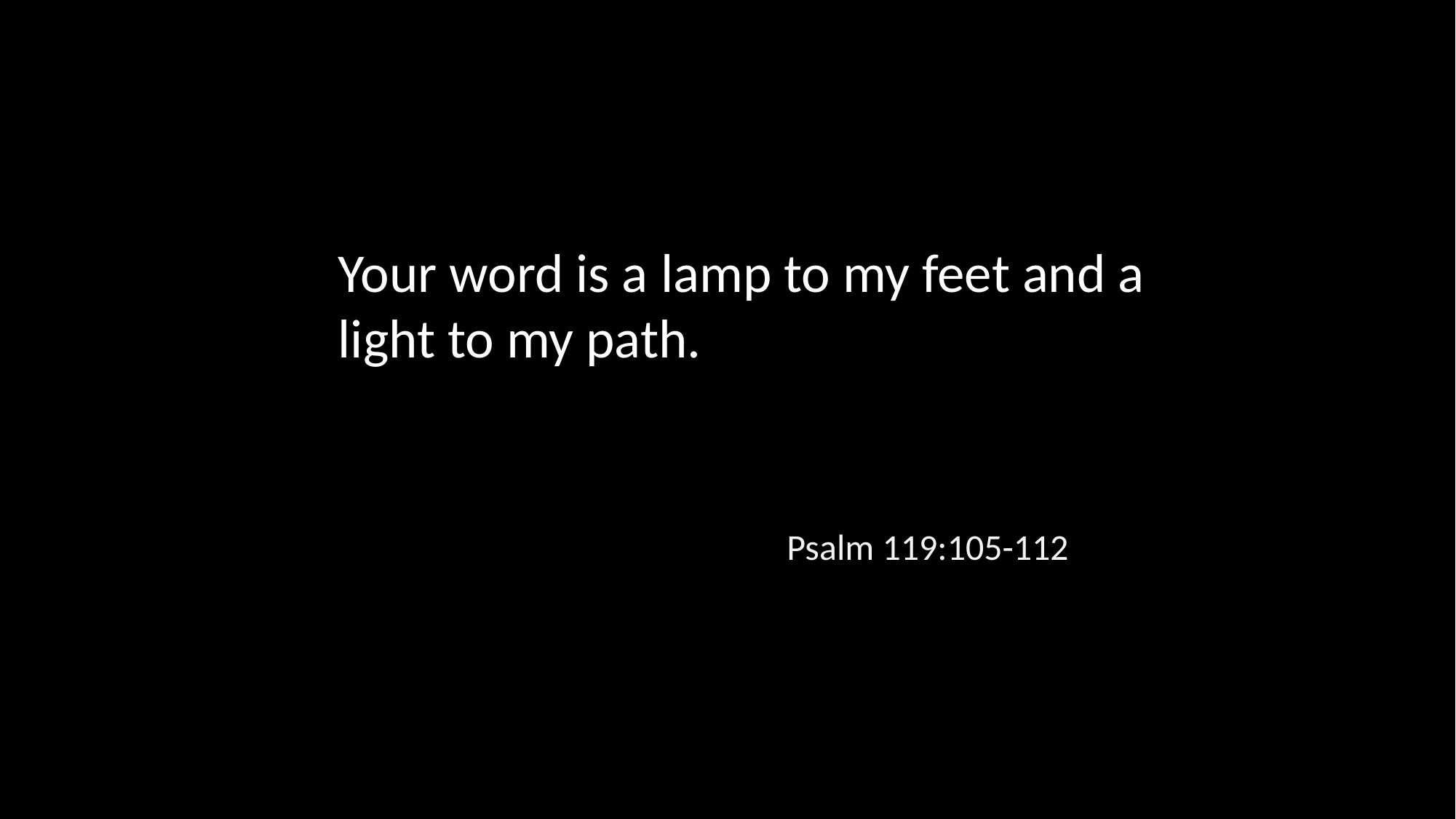

Your word is a lamp to my feet and a light to my path.
Psalm 119:105-112